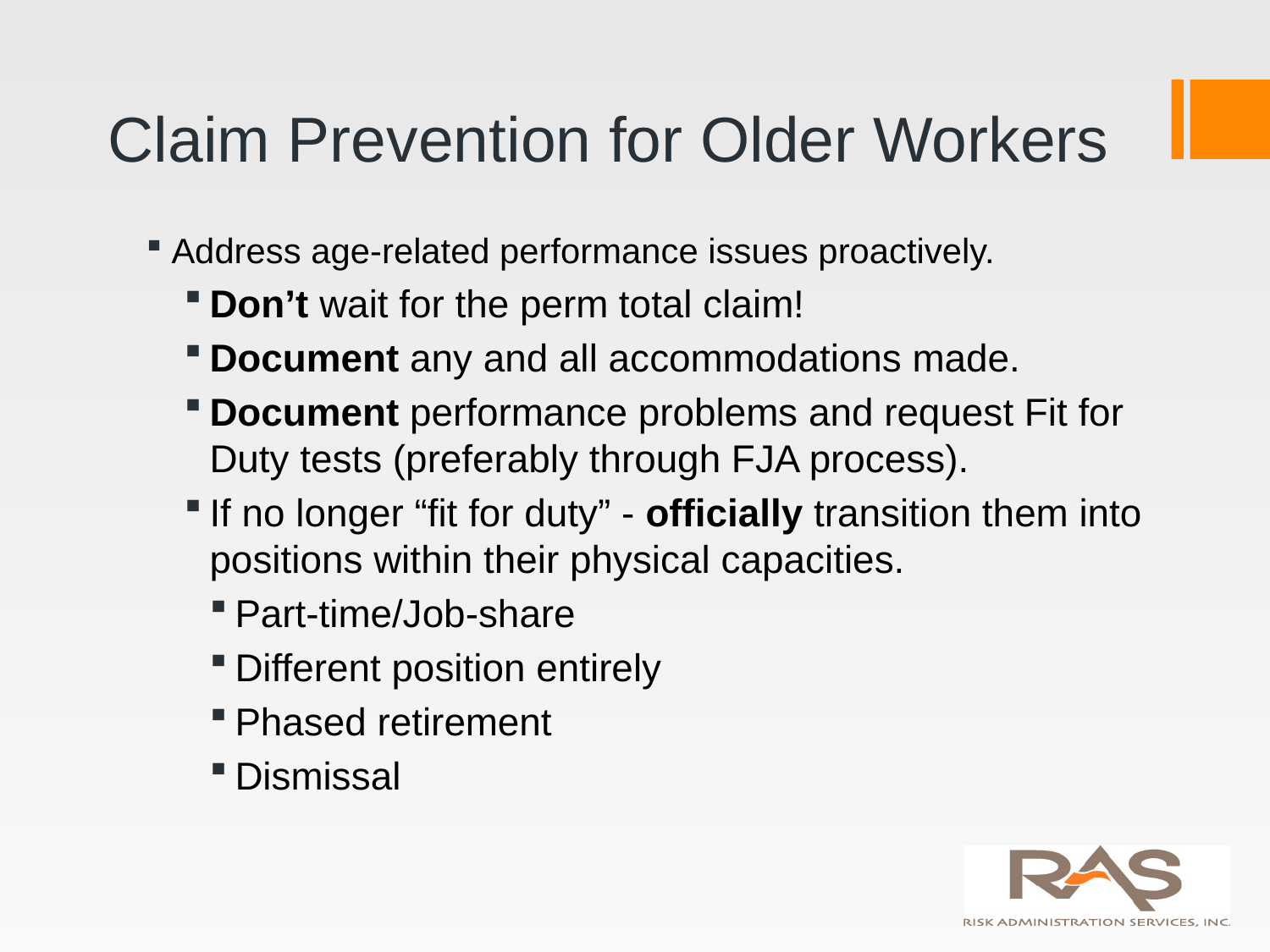

# Claim Prevention for Older Workers
Address age-related performance issues proactively.
Don’t wait for the perm total claim!
Document any and all accommodations made.
Document performance problems and request Fit for Duty tests (preferably through FJA process).
If no longer “fit for duty” - officially transition them into positions within their physical capacities.
Part-time/Job-share
Different position entirely
Phased retirement
Dismissal